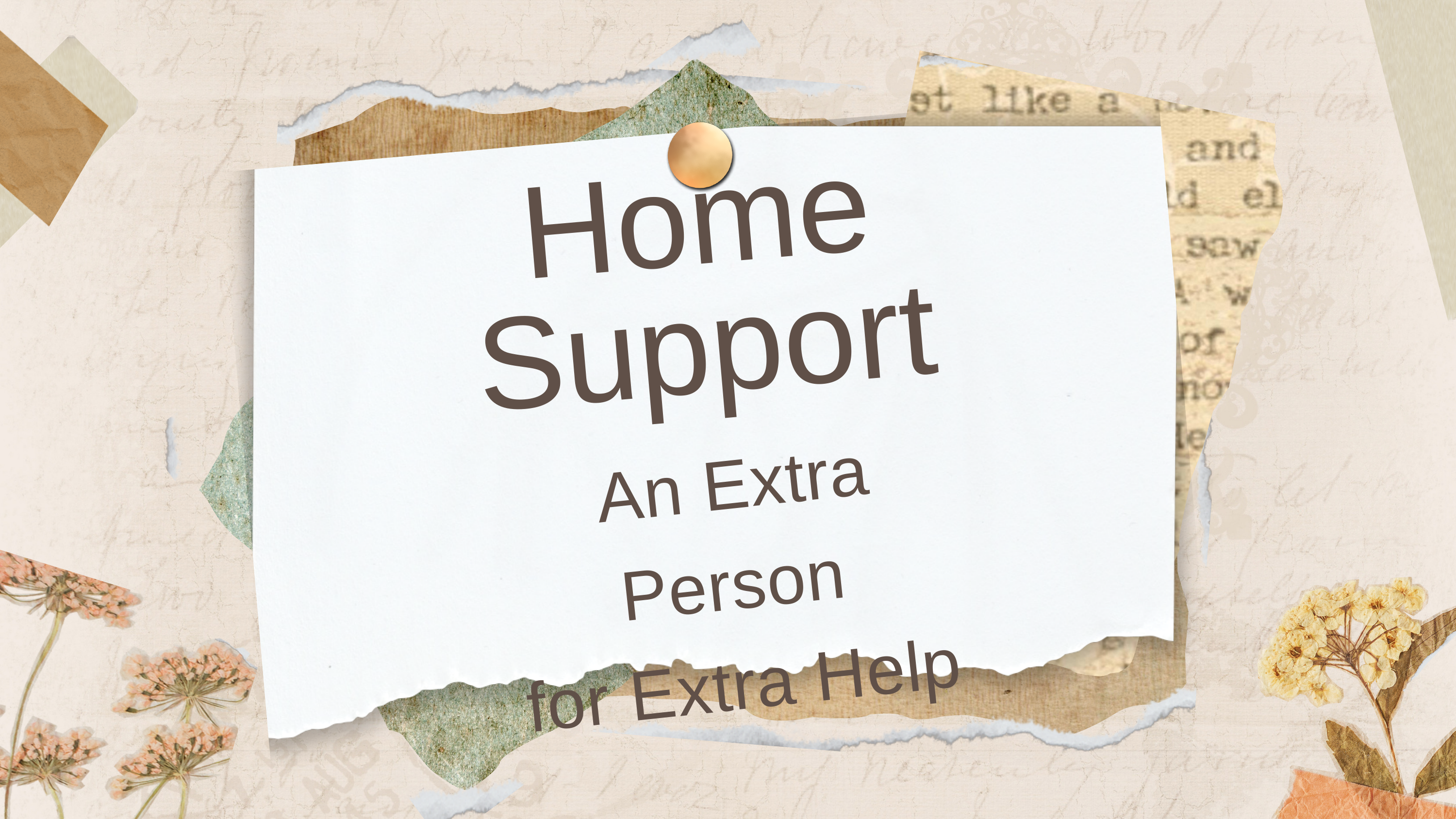

Home Support

An Extra Person
for Extra Help